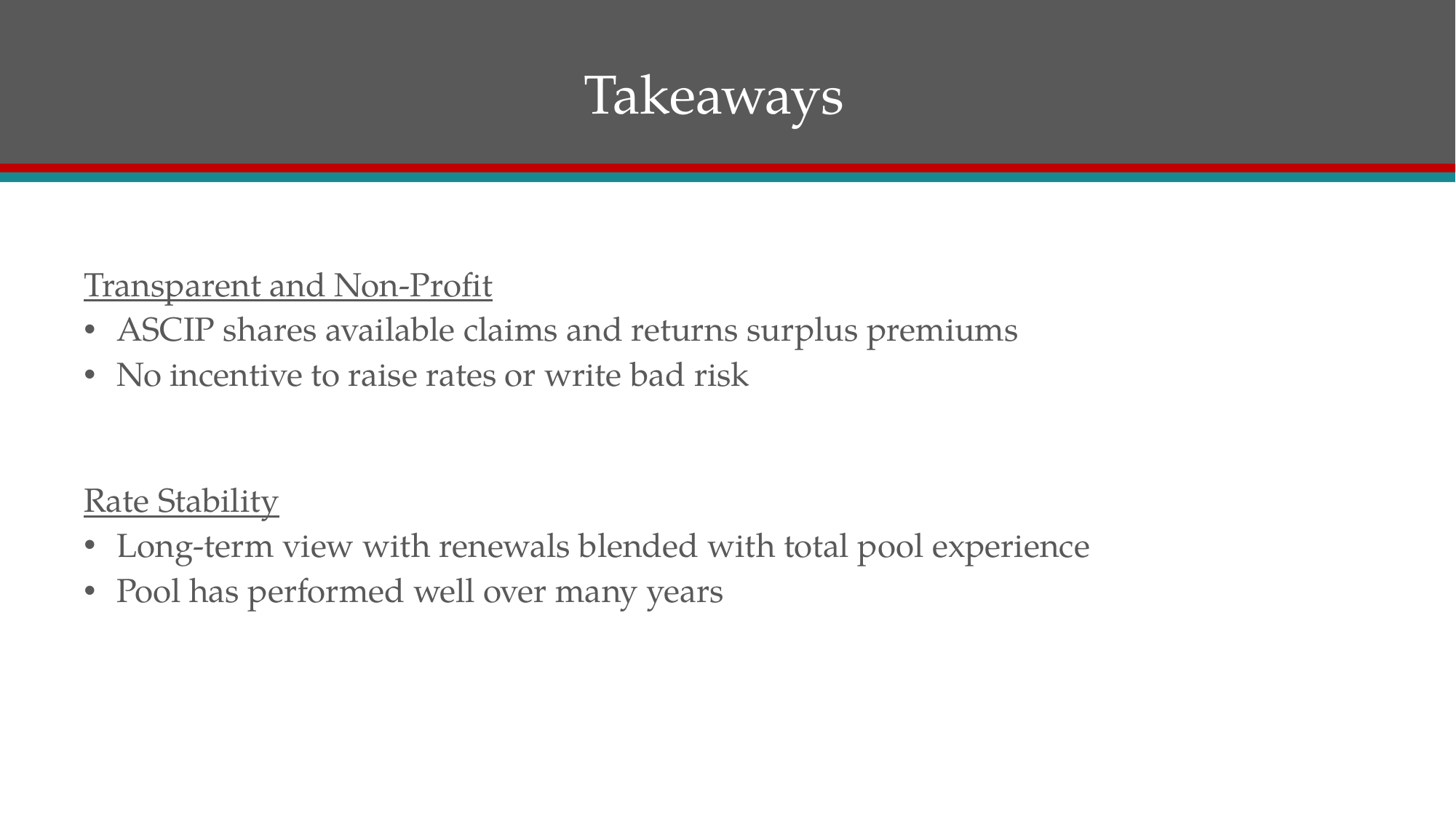

# Takeaways

Transparent and Non-Profit
ASCIP shares available claims and returns surplus premiums
No incentive to raise rates or write bad risk

Rate Stability
Long-term view with renewals blended with total pool experience
Pool has performed well over many years